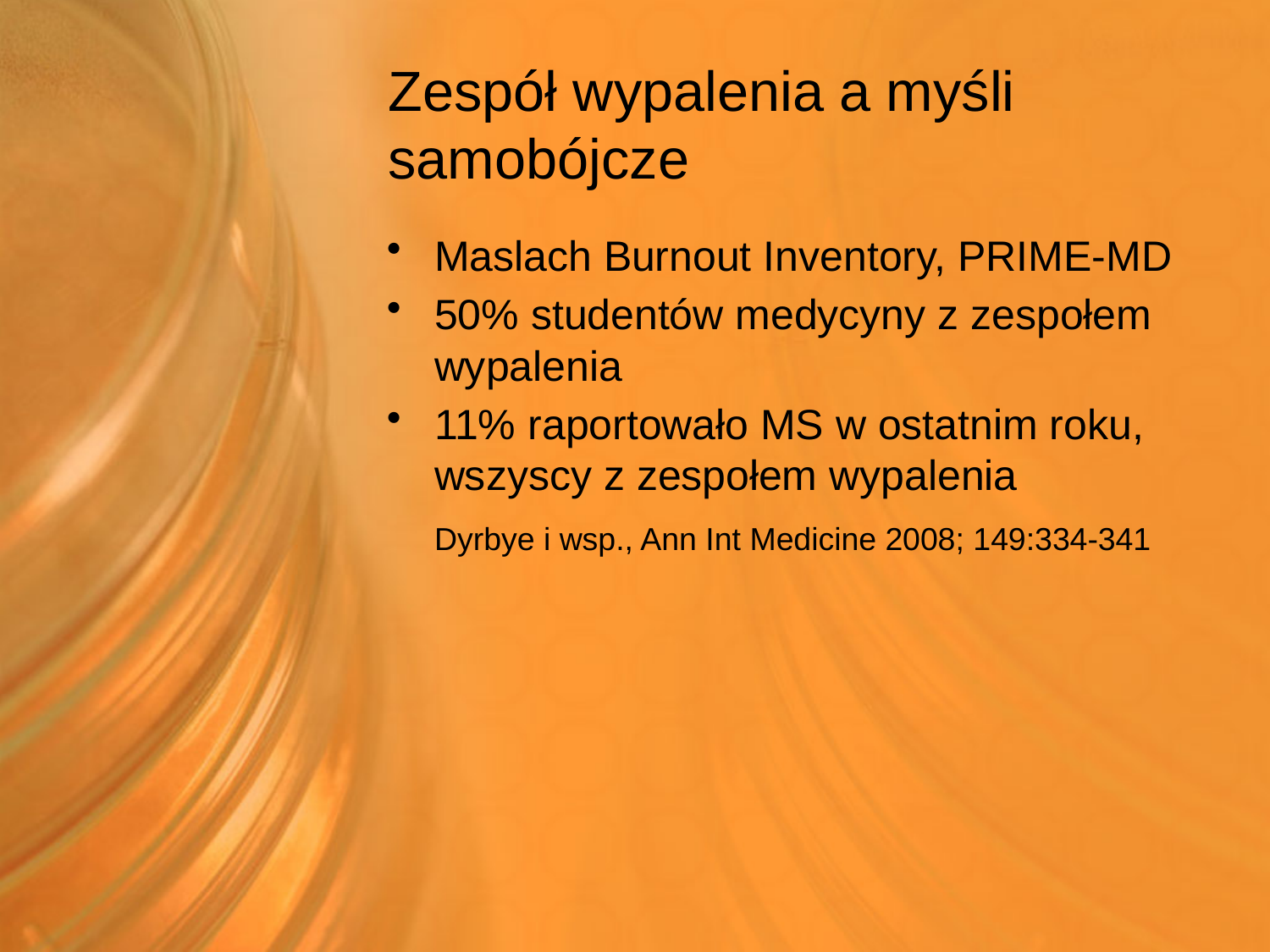

# Zespół wypalenia a myśli samobójcze
Maslach Burnout Inventory, PRIME-MD
50% studentów medycyny z zespołem wypalenia
11% raportowało MS w ostatnim roku, wszyscy z zespołem wypalenia
	Dyrbye i wsp., Ann Int Medicine 2008; 149:334-341